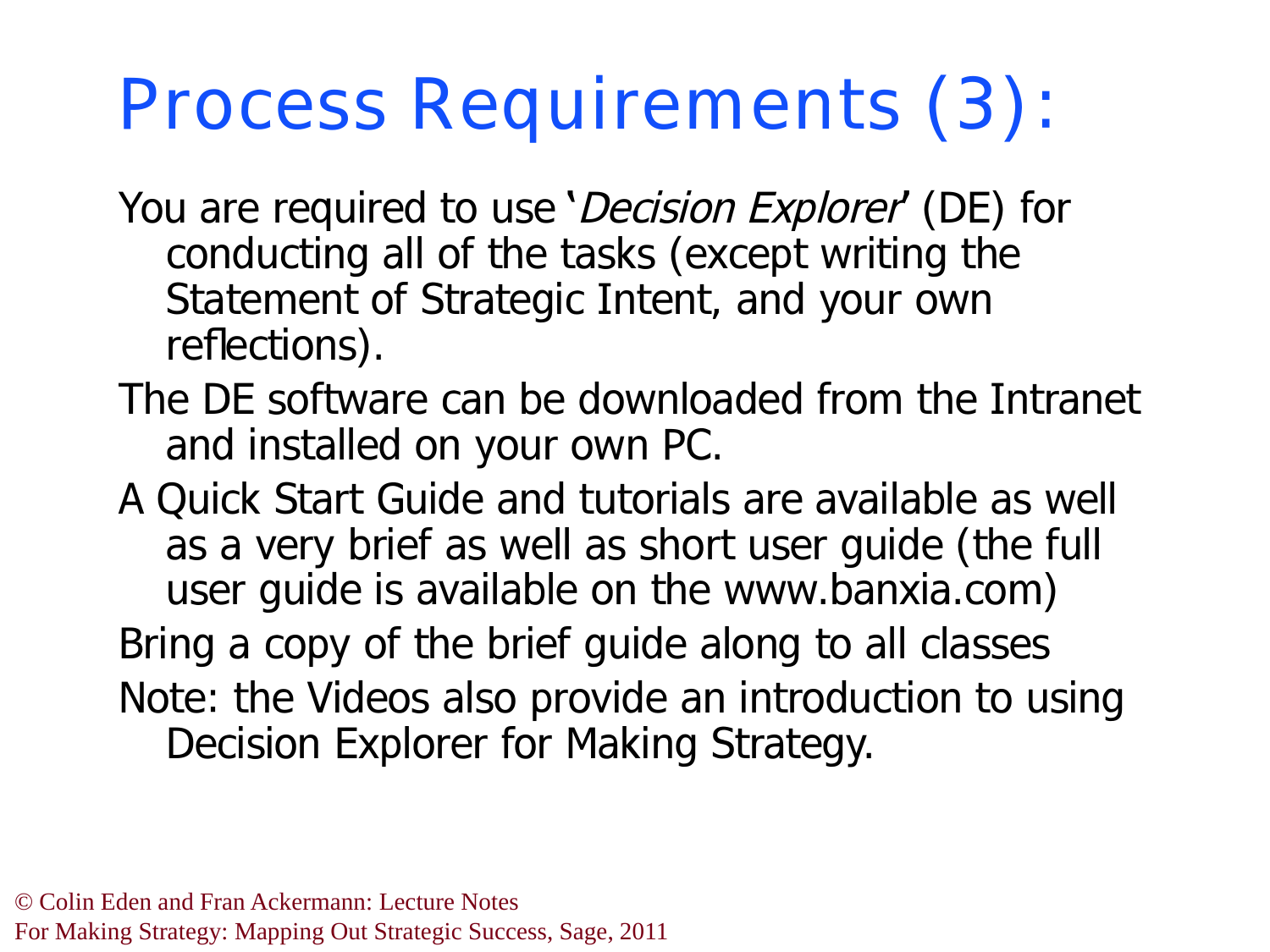

# Process Requirements (3):
You are required to use ‘Decision Explorer’ (DE) for conducting all of the tasks (except writing the Statement of Strategic Intent, and your own reflections).
The DE software can be downloaded from the Intranet and installed on your own PC.
A Quick Start Guide and tutorials are available as well as a very brief as well as short user guide (the full user guide is available on the www.banxia.com)
Bring a copy of the brief guide along to all classes
Note: the Videos also provide an introduction to using Decision Explorer for Making Strategy.